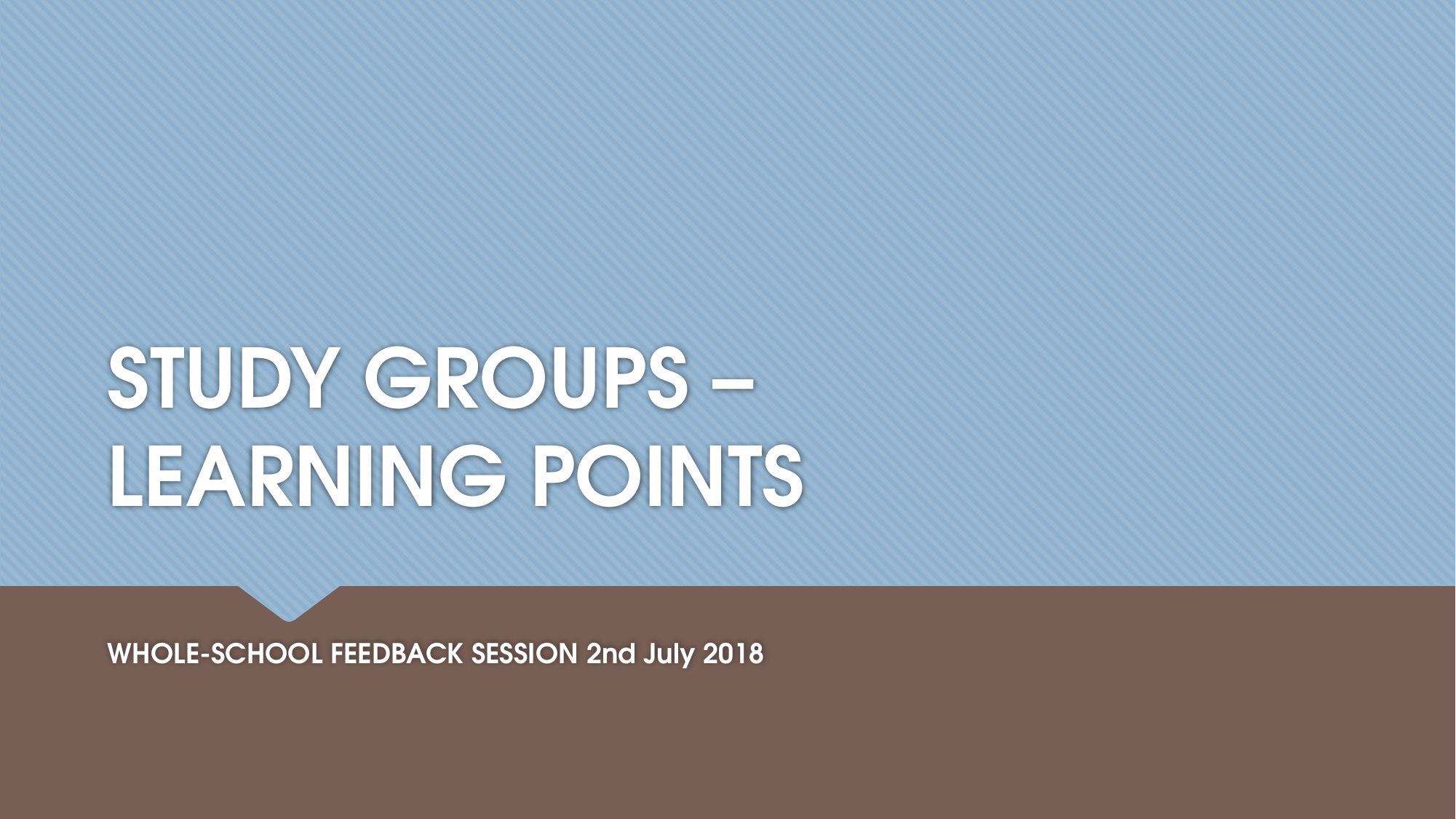

# STUDY GROUPS – LEARNING POINTS
WHOLE-SCHOOL FEEDBACK SESSION 2nd July 2018